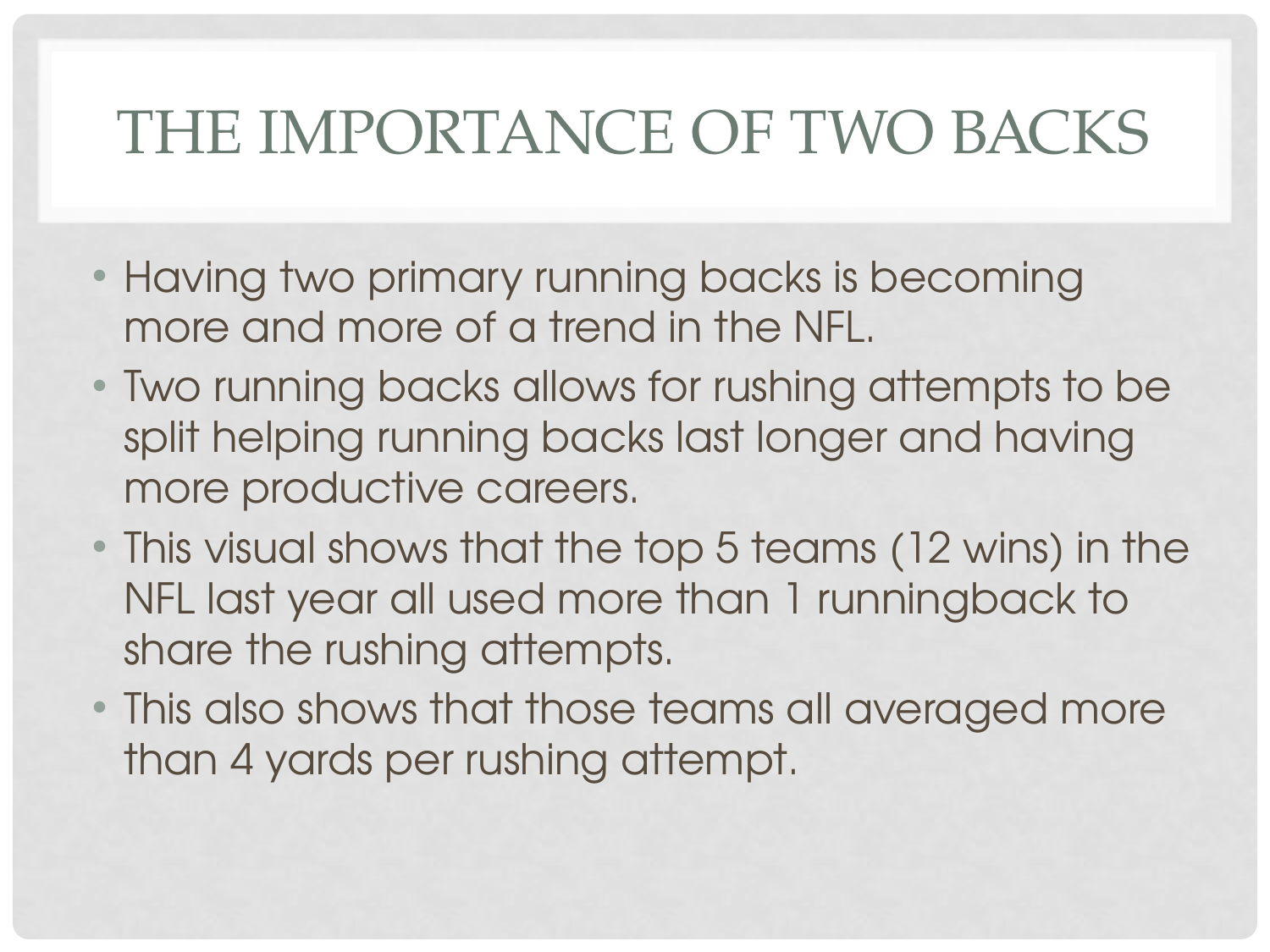

# The importance of two backs
Having two primary running backs is becoming more and more of a trend in the NFL.
Two running backs allows for rushing attempts to be split helping running backs last longer and having more productive careers.
This visual shows that the top 5 teams (12 wins) in the NFL last year all used more than 1 runningback to share the rushing attempts.
This also shows that those teams all averaged more than 4 yards per rushing attempt.